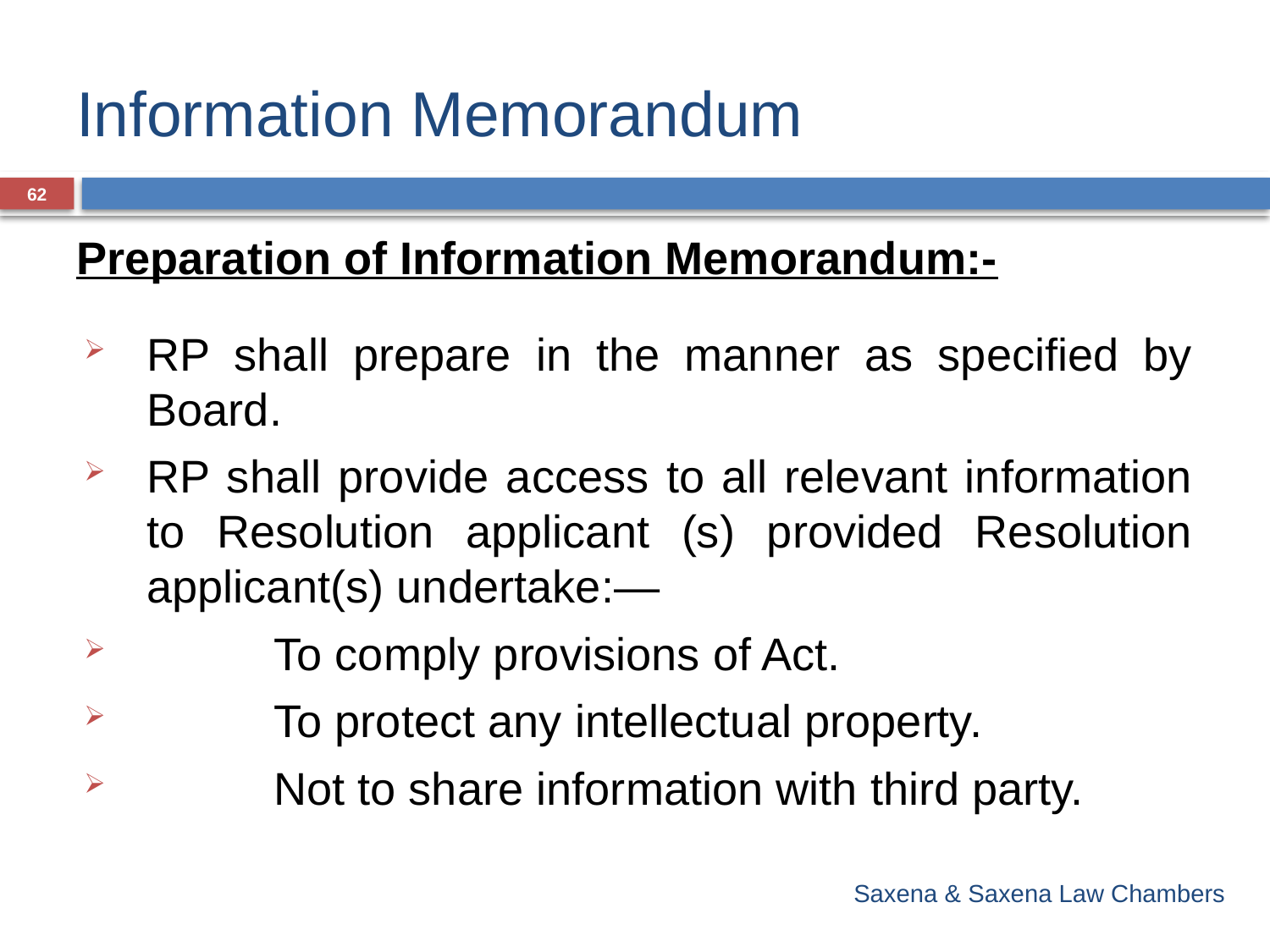

# Information Memorandum
62
Preparation of Information Memorandum:-

RP shall prepare in the manner as specified by Board.
RP shall provide access to all relevant information to Resolution applicant (s) provided Resolution applicant(s) undertake:—
          To comply provisions of Act.
          To protect any intellectual property.
          Not to share information with third party.

Saxena & Saxena Law Chambers